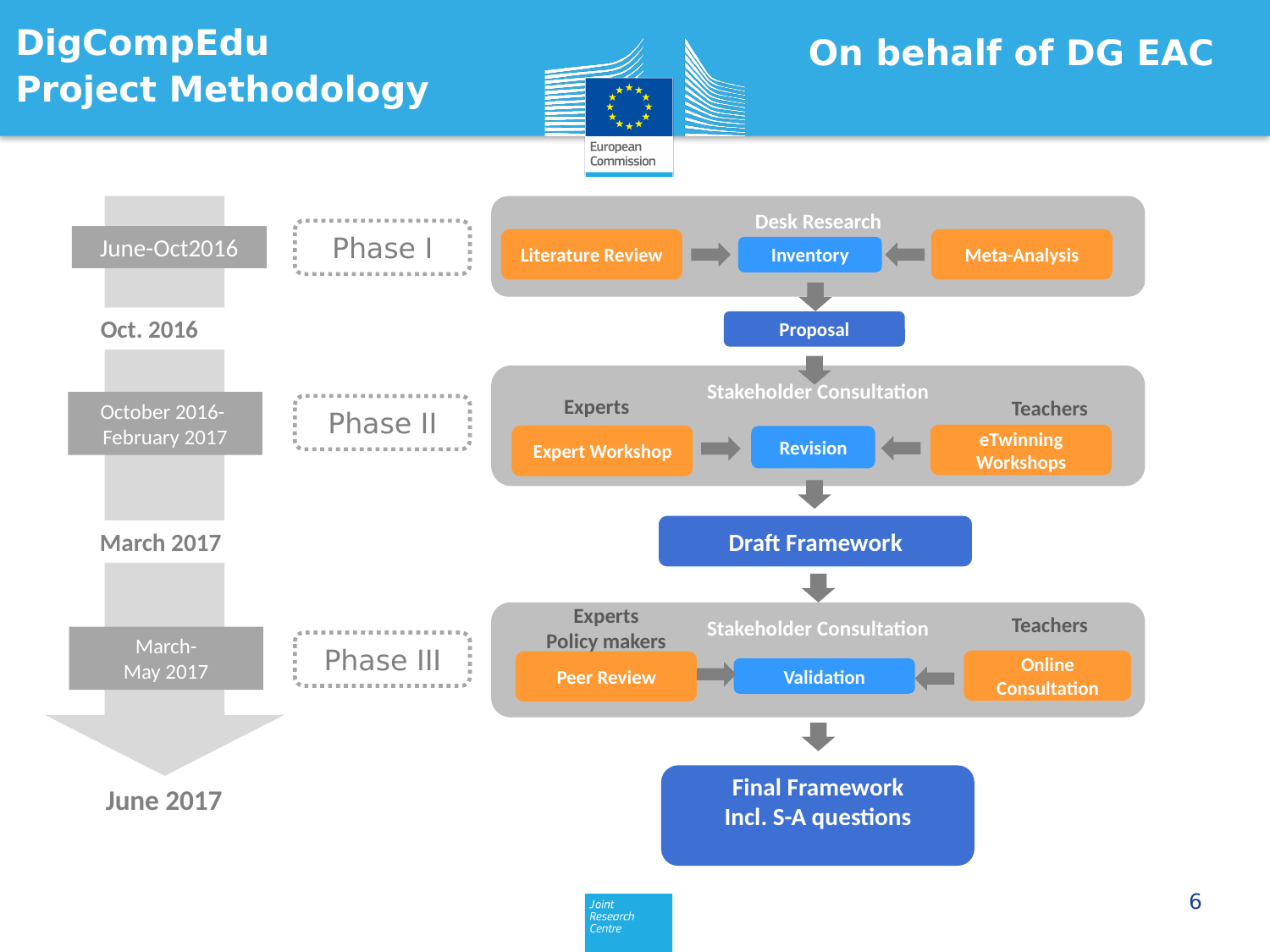

# DigCompEdu Project Methodology
On behalf of DG EAC

Desk Research
Phase I
June-Oct2016
Literature Review
Meta-Analysis
Inventory

Oct. 2016
Proposal

Stakeholder Consultation
Experts
Teachers
October 2016-
February 2017
Phase II
eTwinning Workshops
Expert Workshop
Revision

Draft Framework
March 2017

Experts
Policy makers
Stakeholder Consultation
Teachers
March-
May 2017
Phase III
Online Consultation
Peer Review
Validation

Final Framework
Incl. S-A questions

June 2017